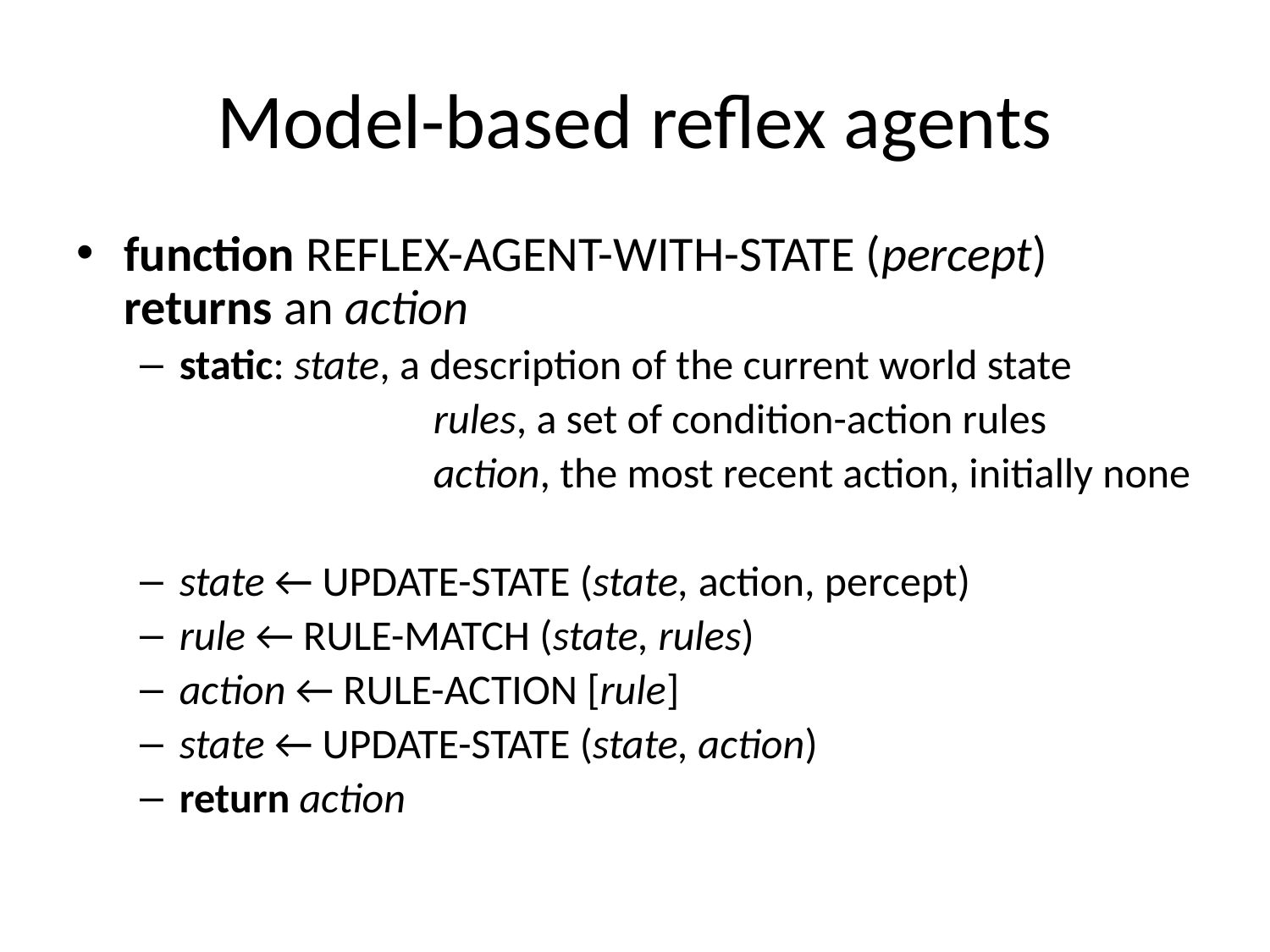

# Model-based reflex agents
function REFLEX-AGENT-WITH-STATE (percept) returns an action
static: state, a description of the current world state
			rules, a set of condition-action rules
			action, the most recent action, initially none

state ← UPDATE-STATE (state, action, percept)
rule ← RULE-MATCH (state, rules)
action ← RULE-ACTION [rule]
state ← UPDATE-STATE (state, action)
return action